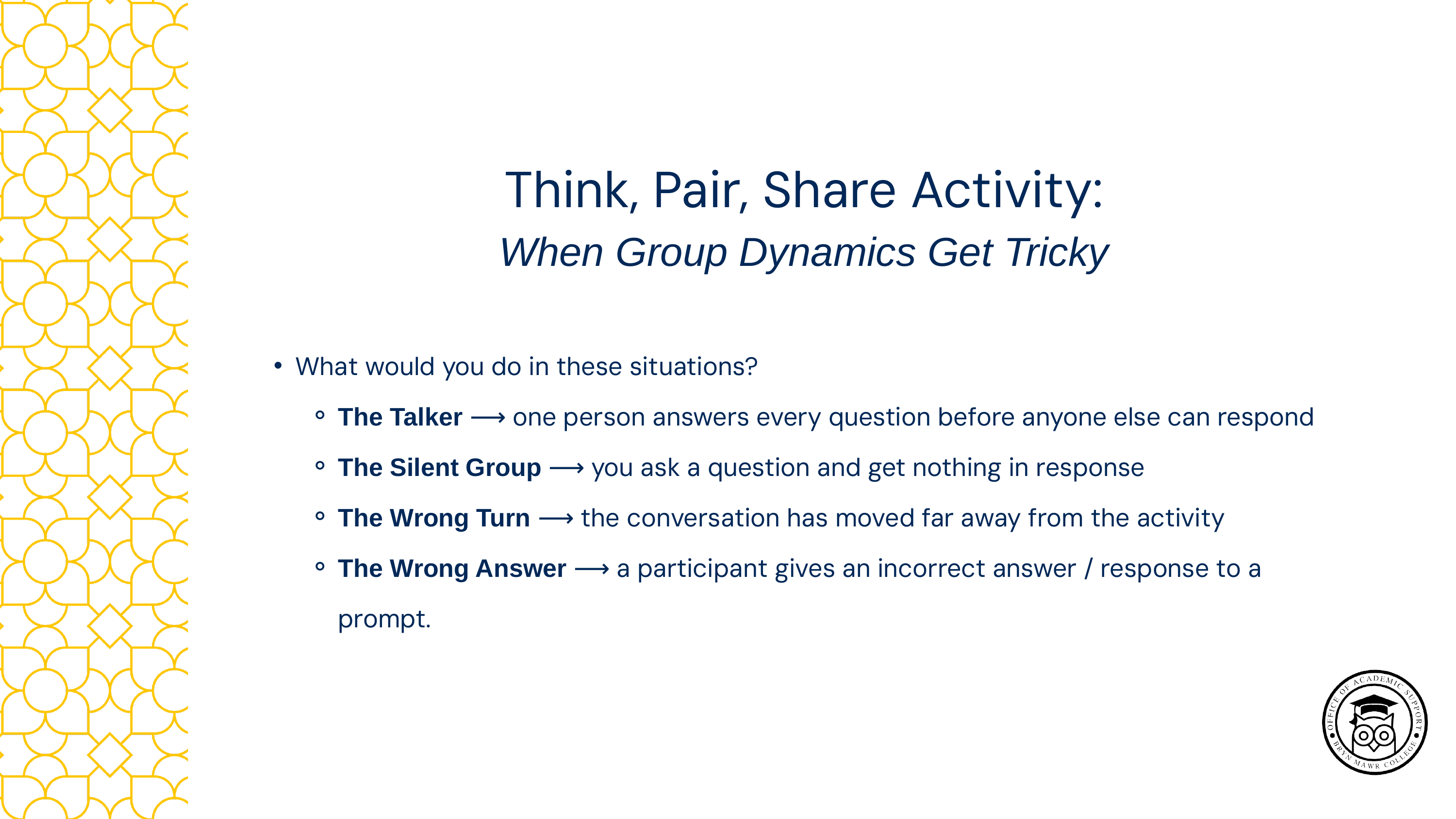

Think, Pair, Share Activity:
When Group Dynamics Get Tricky
What would you do in these situations?
The Talker ⟶ one person answers every question before anyone else can respond
The Silent Group ⟶ you ask a question and get nothing in response
The Wrong Turn ⟶ the conversation has moved far away from the activity
The Wrong Answer ⟶ a participant gives an incorrect answer / response to a prompt.